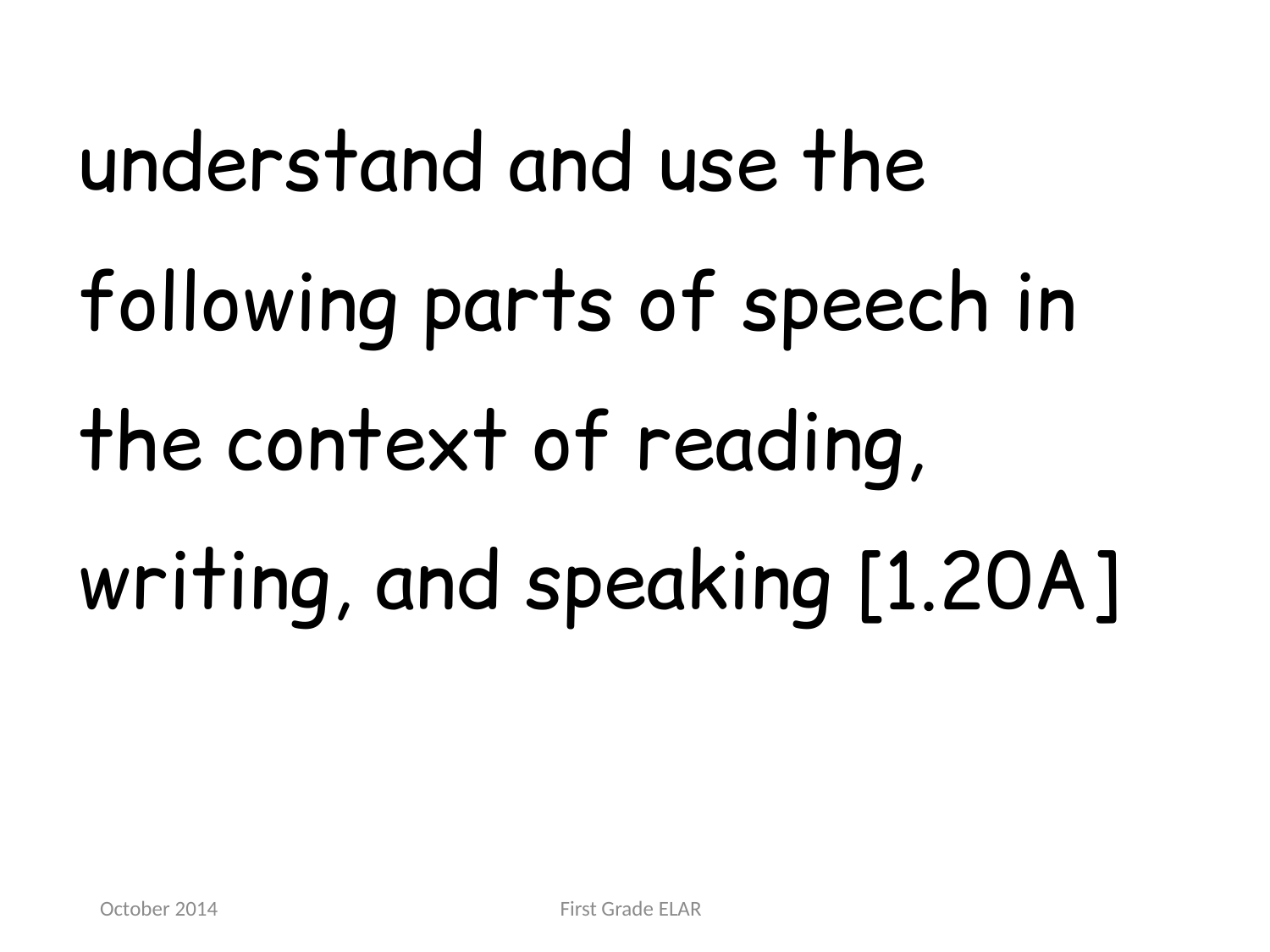

understand and use the following parts of speech in the context of reading, writing, and speaking [1.20A]
October 2014
First Grade ELAR